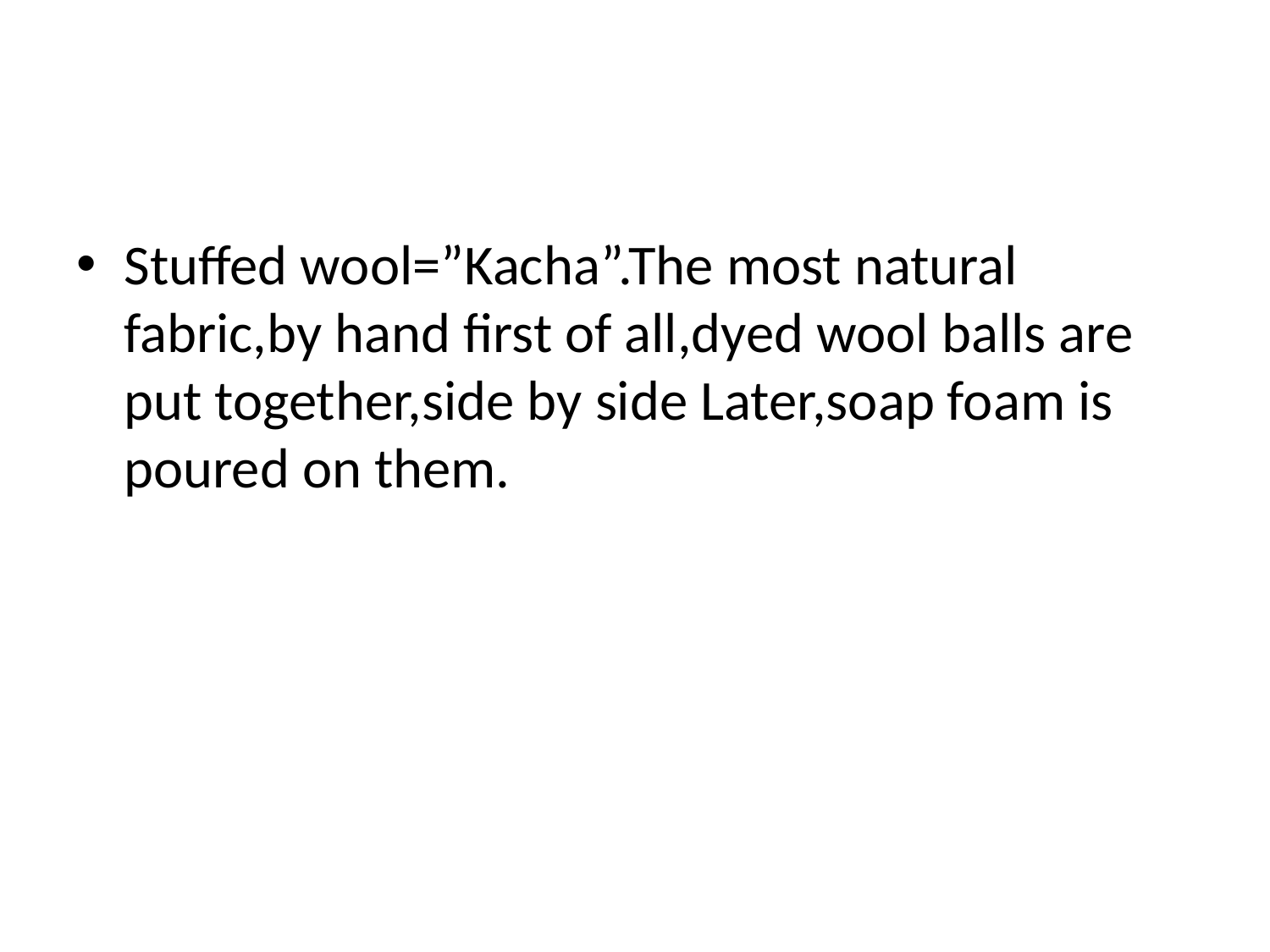

Stuffed wool=”Kacha”.The most natural fabric,by hand first of all,dyed wool balls are put together,side by side Later,soap foam is poured on them.